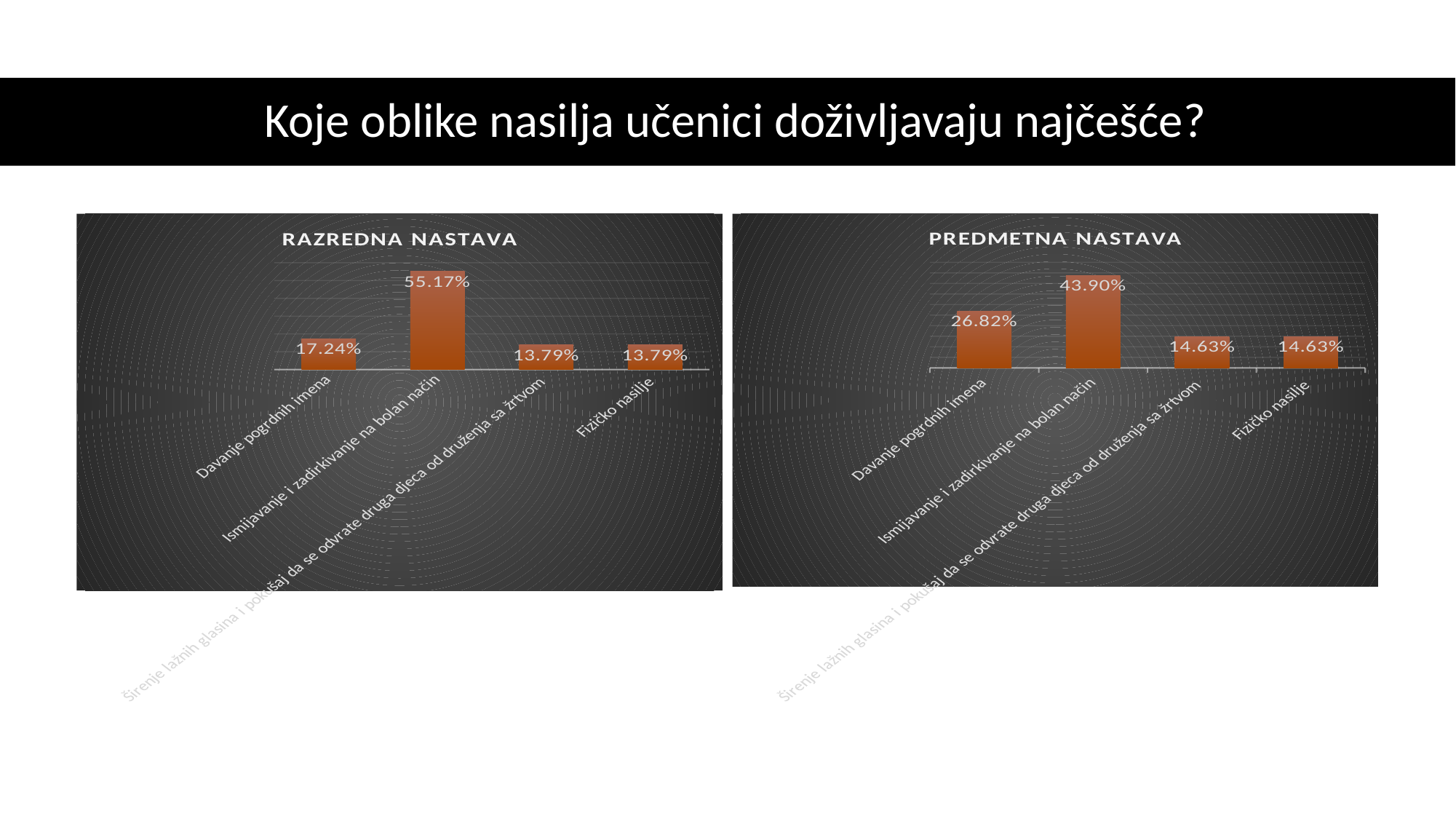

# Koje oblike nasilja učenici doživljavaju najčešće?

### Chart: RAZREDNA NASTAVA

| Category |  |
|---|---|
| Davanje pogrdnih imena | 0.1724 |
| Ismijavanje i zadirkivanje na bolan način | 0.5517 |
| Širenje lažnih glasina i pokušaj da se odvrate druga djeca od druženja sa žrtvom  | 0.1379 |
| Fizičko nasilje  | 0.1379 |

### Chart: PREDMETNA NASTAVA

| Category |  |
|---|---|
| Davanje pogrdnih imena | 0.2682 |
| Ismijavanje i zadirkivanje na bolan način | 0.439 |
| Širenje lažnih glasina i pokušaj da se odvrate druga djeca od druženja sa žrtvom  | 0.1463 |
| Fizičko nasilje  | 0.1463 |